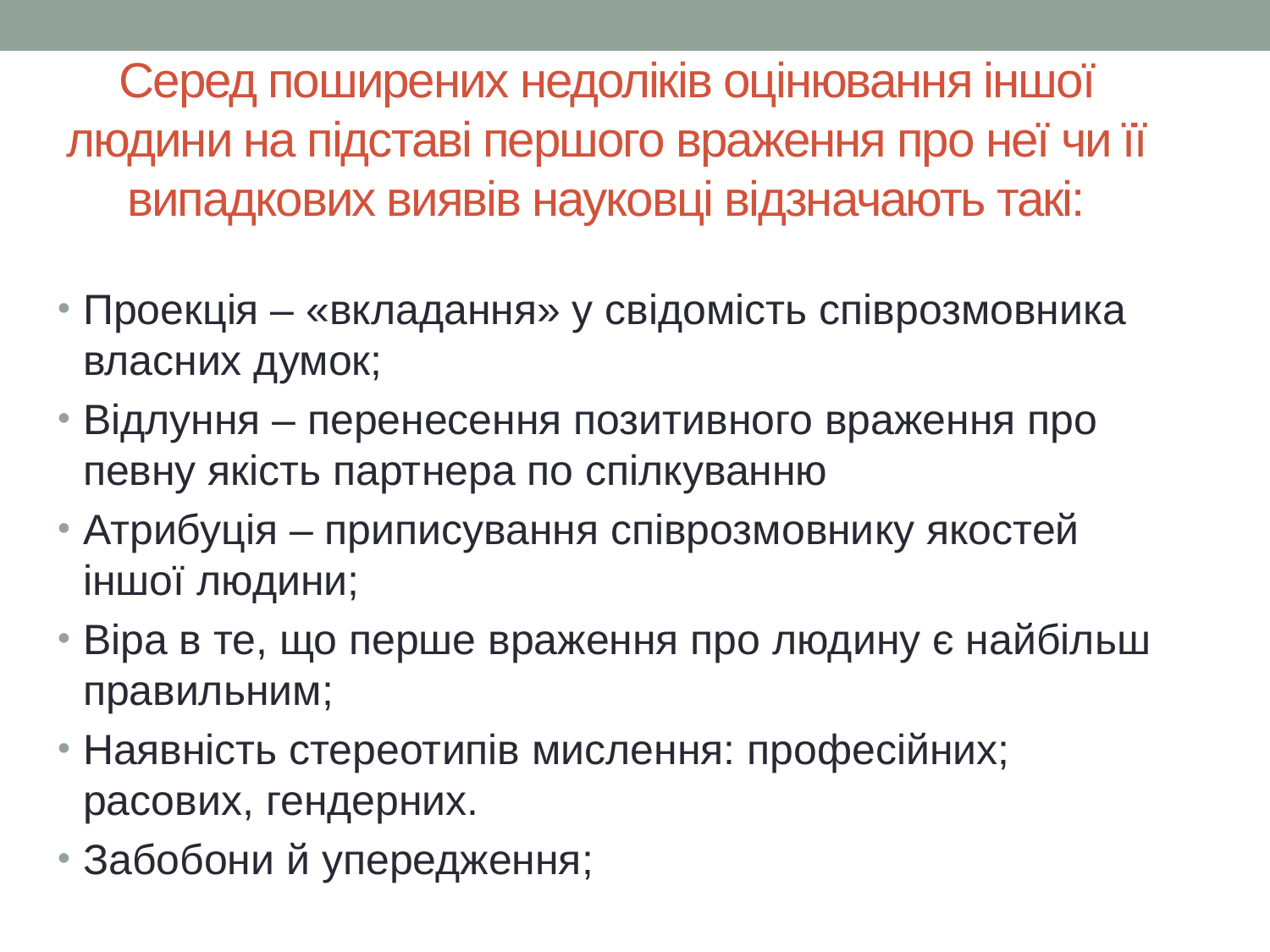

# Серед поширених недоліків оцінювання іншої людини на підставі першого враження про неї чи її випадкових виявів науковці відзначають такі:
Проекція – «вкладання» у свідомість співрозмовника власних думок;
Відлуння – перенесення позитивного враження про певну якість партнера по спілкуванню
Атрибуція – приписування співрозмовнику якостей іншої людини;
Віра в те, що перше враження про людину є найбільш правильним;
Наявність стереотипів мислення: професійних; расових, гендерних.
Забобони й упередження;